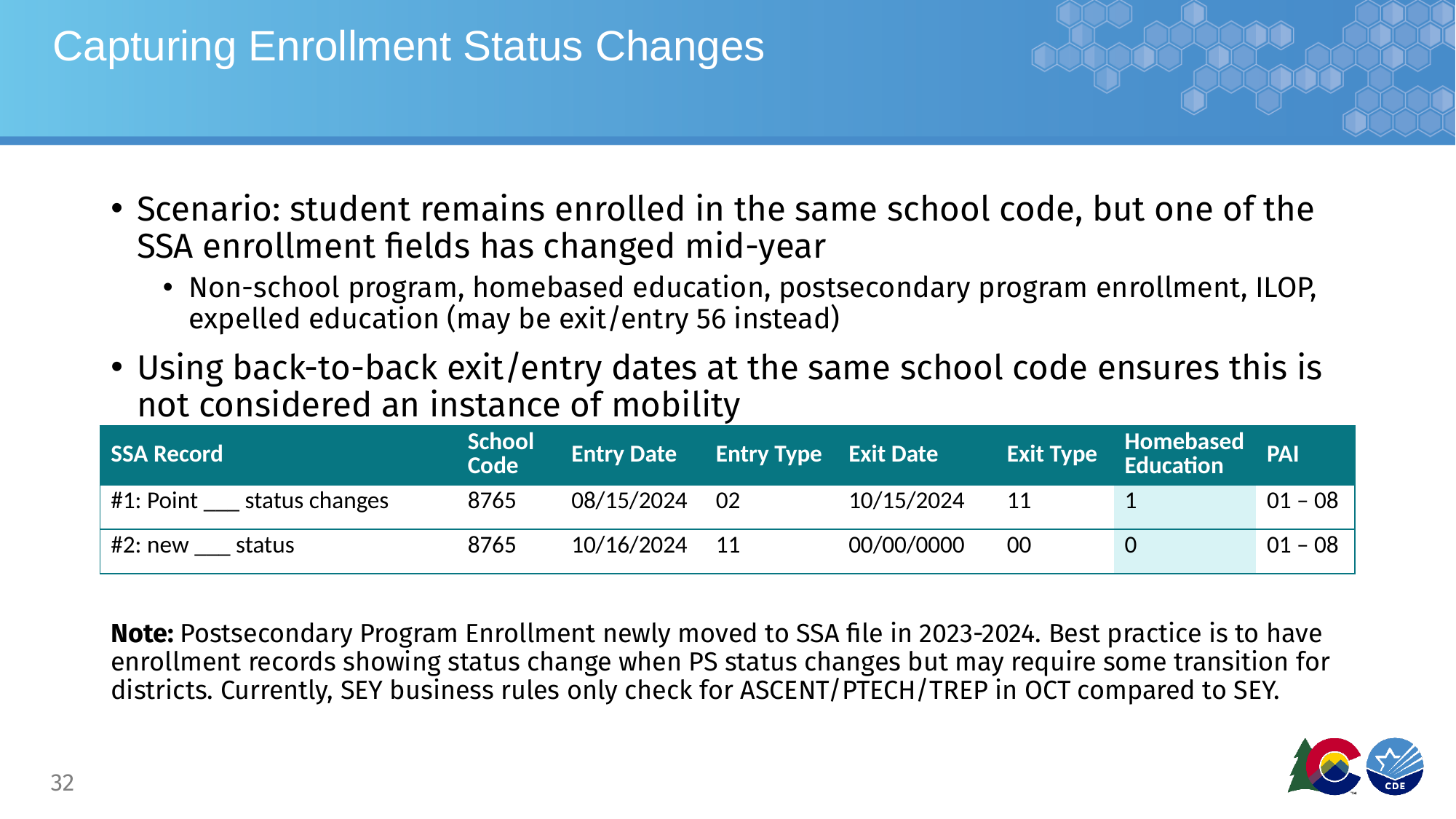

# Capturing Enrollment Status Changes
Scenario: student remains enrolled in the same school code, but one of the SSA enrollment fields has changed mid-year
Non-school program, homebased education, postsecondary program enrollment, ILOP, expelled education (may be exit/entry 56 instead)
Using back-to-back exit/entry dates at the same school code ensures this is not considered an instance of mobility

| SSA Record | School Code | Entry Date | Entry Type | Exit Date | Exit Type | Homebased Education | PAI |
| --- | --- | --- | --- | --- | --- | --- | --- |
| #1: Point \_\_\_ status changes | 8765 | 08/15/2024 | 02 | 10/15/2024 | 11 | 1 | 01 – 08 |
| #2: new \_\_\_ status | 8765 | 10/16/2024 | 11 | 00/00/0000 | 00 | 0 | 01 – 08 |
Note: Postsecondary Program Enrollment newly moved to SSA file in 2023-2024. Best practice is to have enrollment records showing status change when PS status changes but may require some transition for districts. Currently, SEY business rules only check for ASCENT/PTECH/TREP in OCT compared to SEY.
32